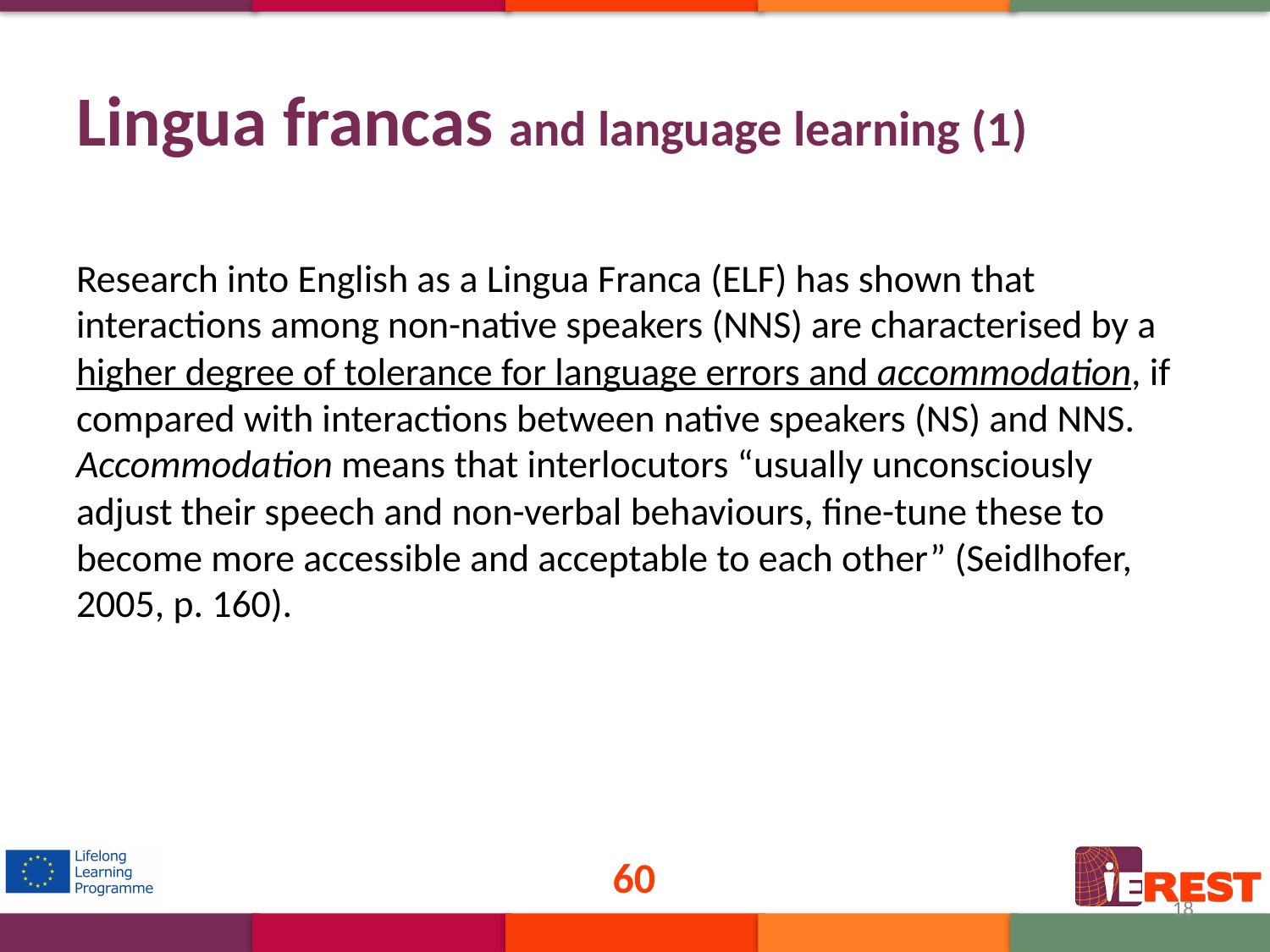

# Lingua francas and language learning (1)

Research into English as a Lingua Franca (ELF) has shown that interactions among non-native speakers (NNS) are characterised by a higher degree of tolerance for language errors and accommodation, if compared with interactions between native speakers (NS) and NNS. Accommodation means that interlocutors “usually unconsciously adjust their speech and non-verbal behaviours, fine-tune these to become more accessible and acceptable to each other” (Seidlhofer, 2005, p. 160).

60
18